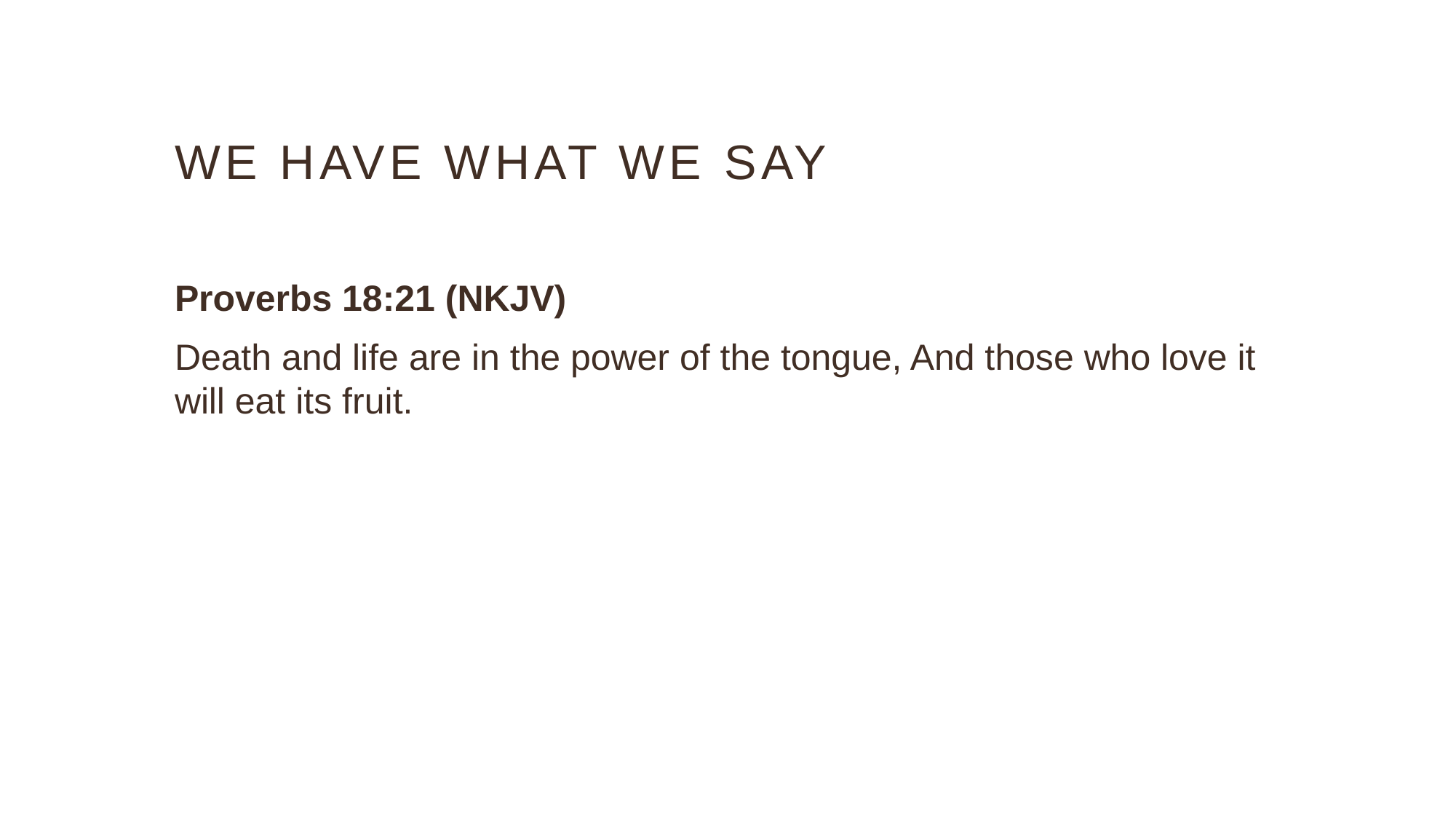

# We have what we say
Proverbs 18:21 (NKJV)
Death and life are in the power of the tongue, And those who love it will eat its fruit.